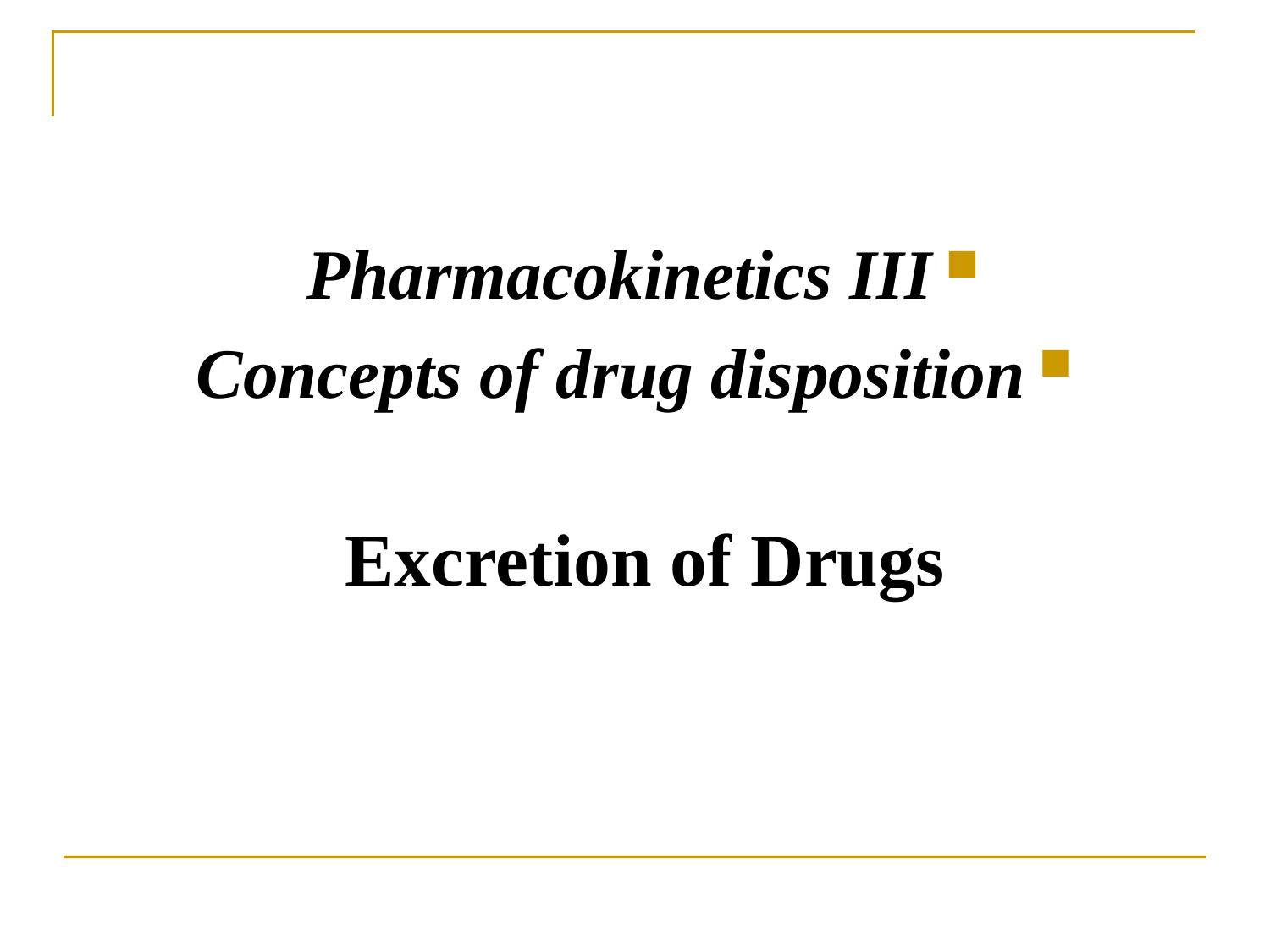

#
Pharmacokinetics III
Concepts of drug disposition
Excretion of Drugs